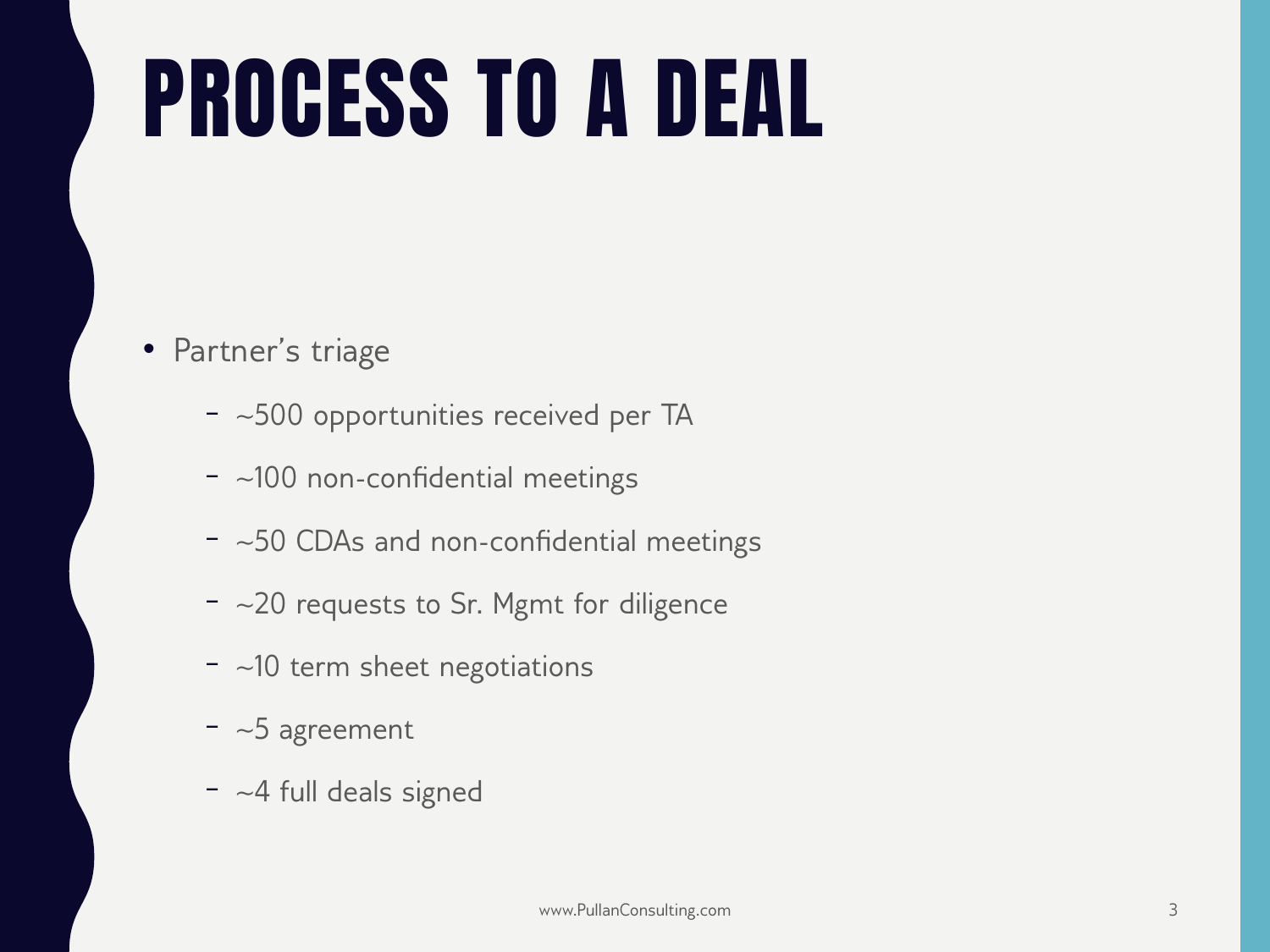

# Process to a deal
Partner’s triage
~500 opportunities received per TA
~100 non-confidential meetings
~50 CDAs and non-confidential meetings
~20 requests to Sr. Mgmt for diligence
~10 term sheet negotiations
~5 agreement
~4 full deals signed
www.PullanConsulting.com
3